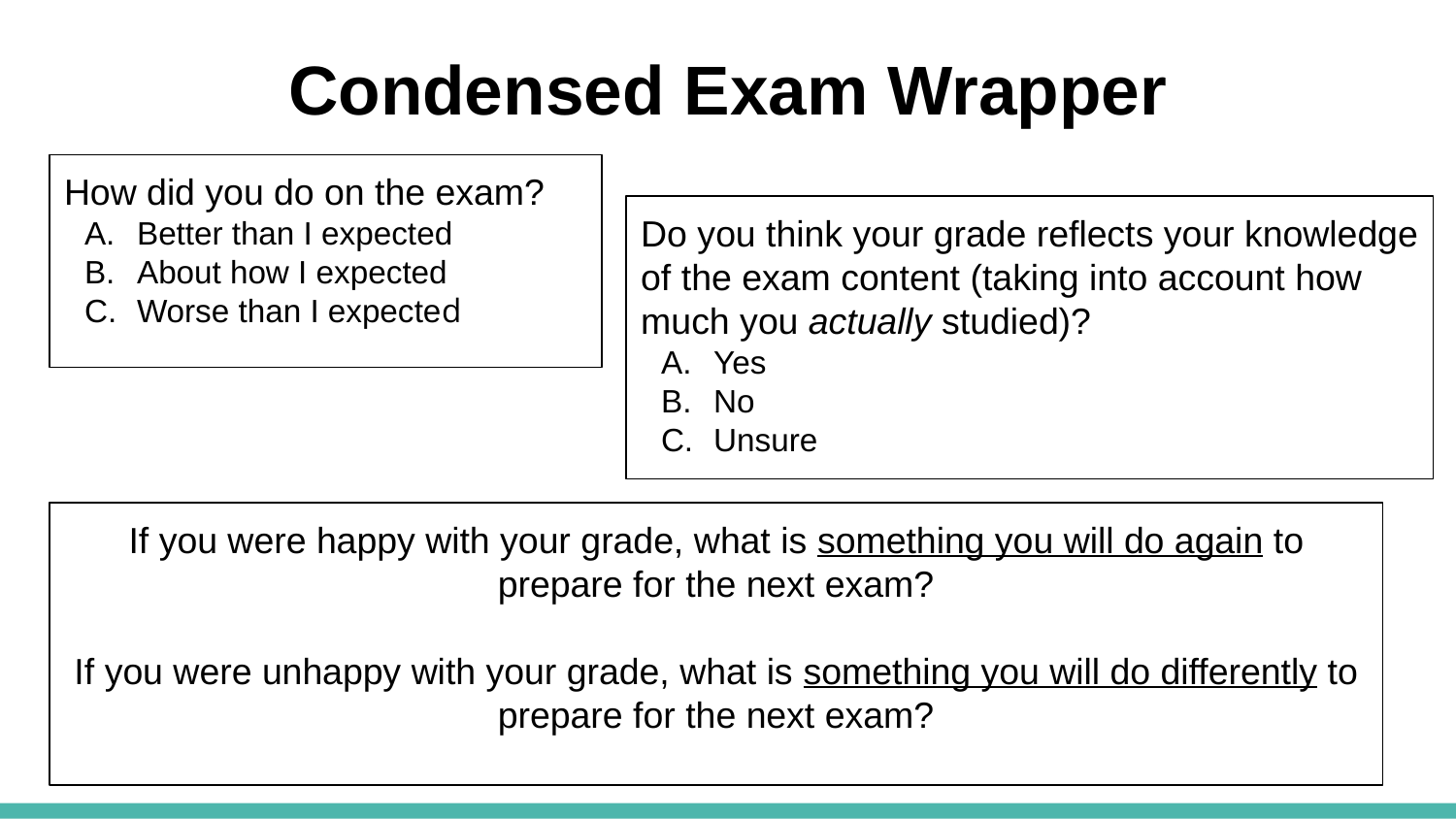

# Condensed Exam Wrapper
How did you do on the exam?
Better than I expected
About how I expected
Worse than I expected
Do you think your grade reflects your knowledge of the exam content (taking into account how much you actually studied)?
Yes
No
Unsure
If you were happy with your grade, what is something you will do again to prepare for the next exam?

If you were unhappy with your grade, what is something you will do differently to prepare for the next exam?